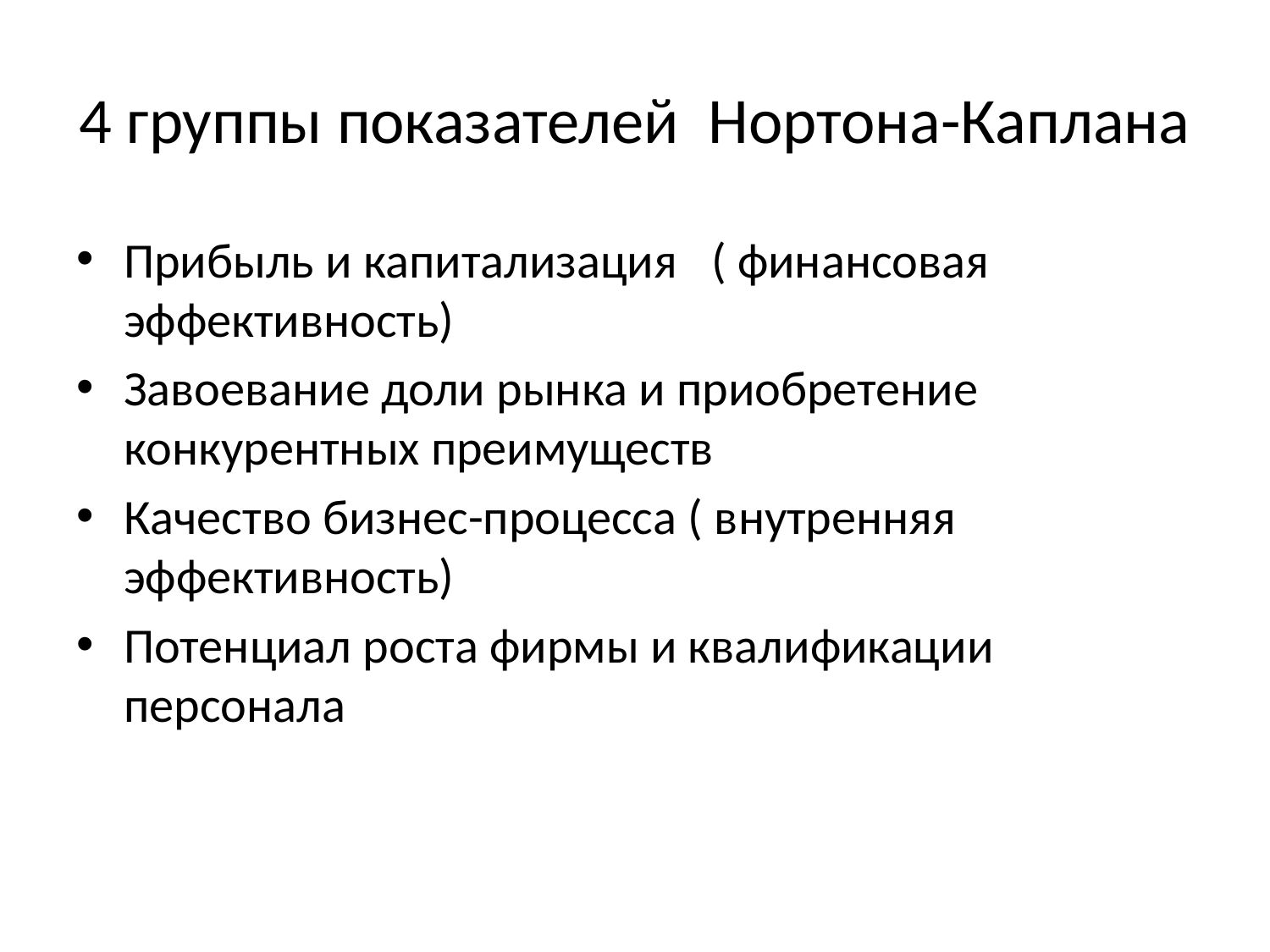

# 4 группы показателей  Нортона-Каплана
Прибыль и капитализация   ( финансовая эффективность)
Завоевание доли рынка и приобретение конкурентных преимуществ
Качество бизнес-процесса ( внутренняя эффективность)
Потенциал роста фирмы и квалификации персонала